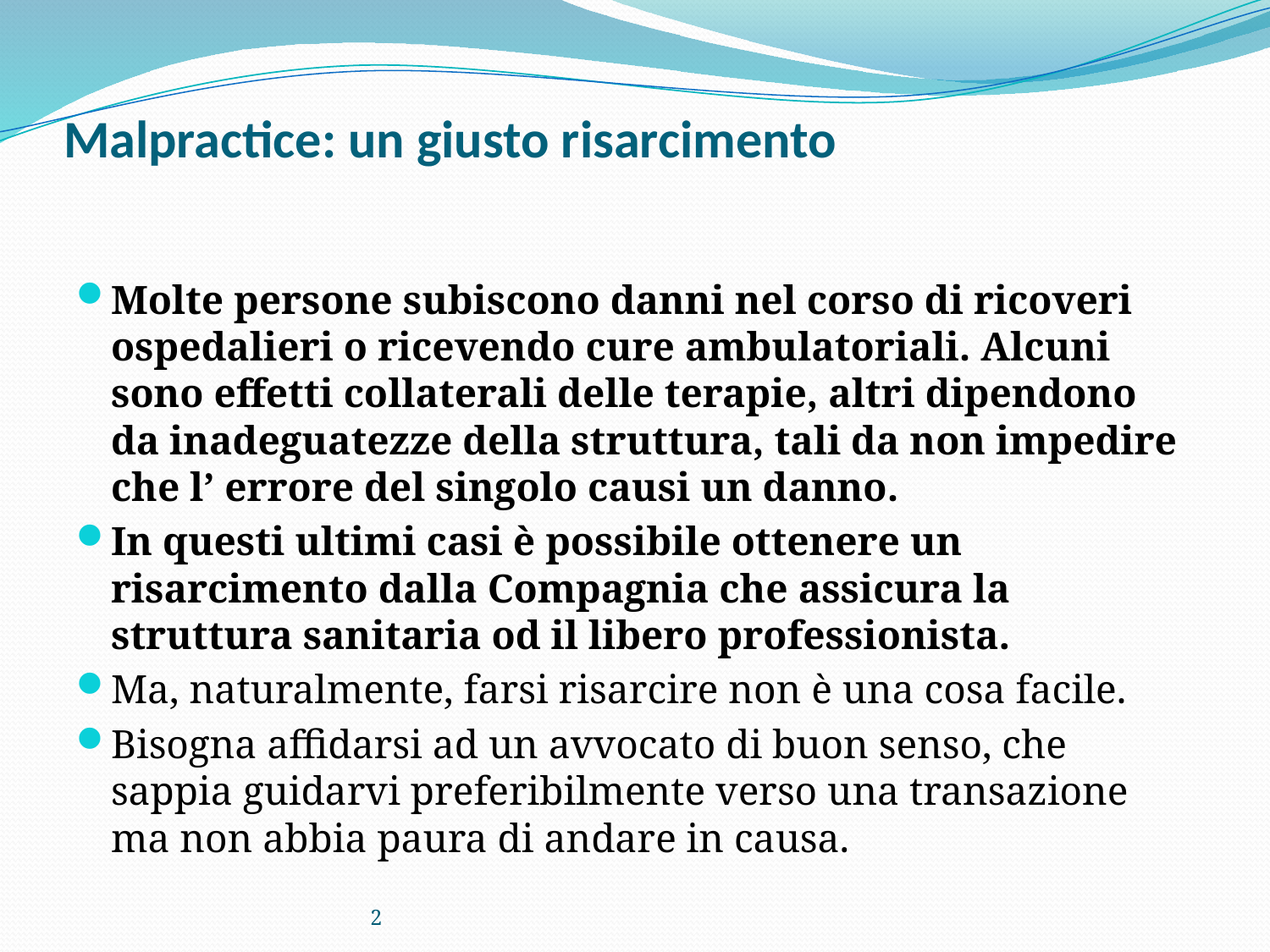

# Malpractice: un giusto risarcimento
Molte persone subiscono danni nel corso di ricoveri ospedalieri o ricevendo cure ambulatoriali. Alcuni sono effetti collaterali delle terapie, altri dipendono da inadeguatezze della struttura, tali da non impedire che l’ errore del singolo causi un danno.
In questi ultimi casi è possibile ottenere un risarcimento dalla Compagnia che assicura la struttura sanitaria od il libero professionista.
Ma, naturalmente, farsi risarcire non è una cosa facile.
Bisogna affidarsi ad un avvocato di buon senso, che sappia guidarvi preferibilmente verso una transazione ma non abbia paura di andare in causa.

2